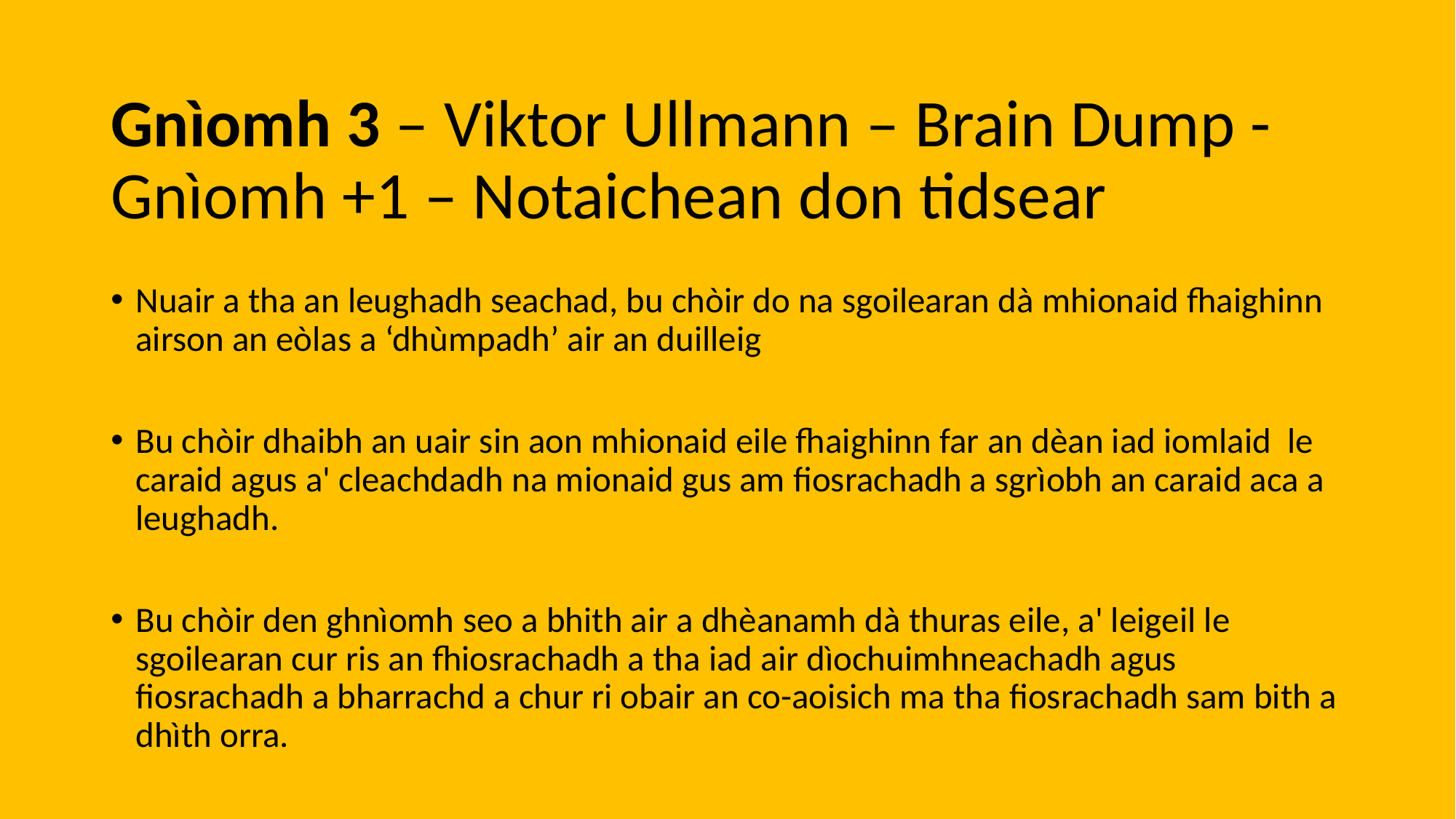

# Gnìomh 3 – Viktor Ullmann – Brain Dump -Gnìomh +1 – Notaichean don tidsear​
Nuair a tha an leughadh seachad, bu chòir do na sgoilearan dà mhionaid fhaighinn airson an eòlas a ‘dhùmpadh’ air an duilleig

Bu chòir dhaibh an uair sin aon mhionaid eile fhaighinn far an dèan iad iomlaid  le caraid agus a' cleachdadh na mionaid gus am fiosrachadh a sgrìobh an caraid aca a leughadh.

Bu chòir den ghnìomh seo a bhith air a dhèanamh dà thuras eile, a' leigeil le sgoilearan cur ris an fhiosrachadh a tha iad air dìochuimhneachadh agus fiosrachadh a bharrachd a chur ri obair an co-aoisich ma tha fiosrachadh sam bith a dhìth orra.